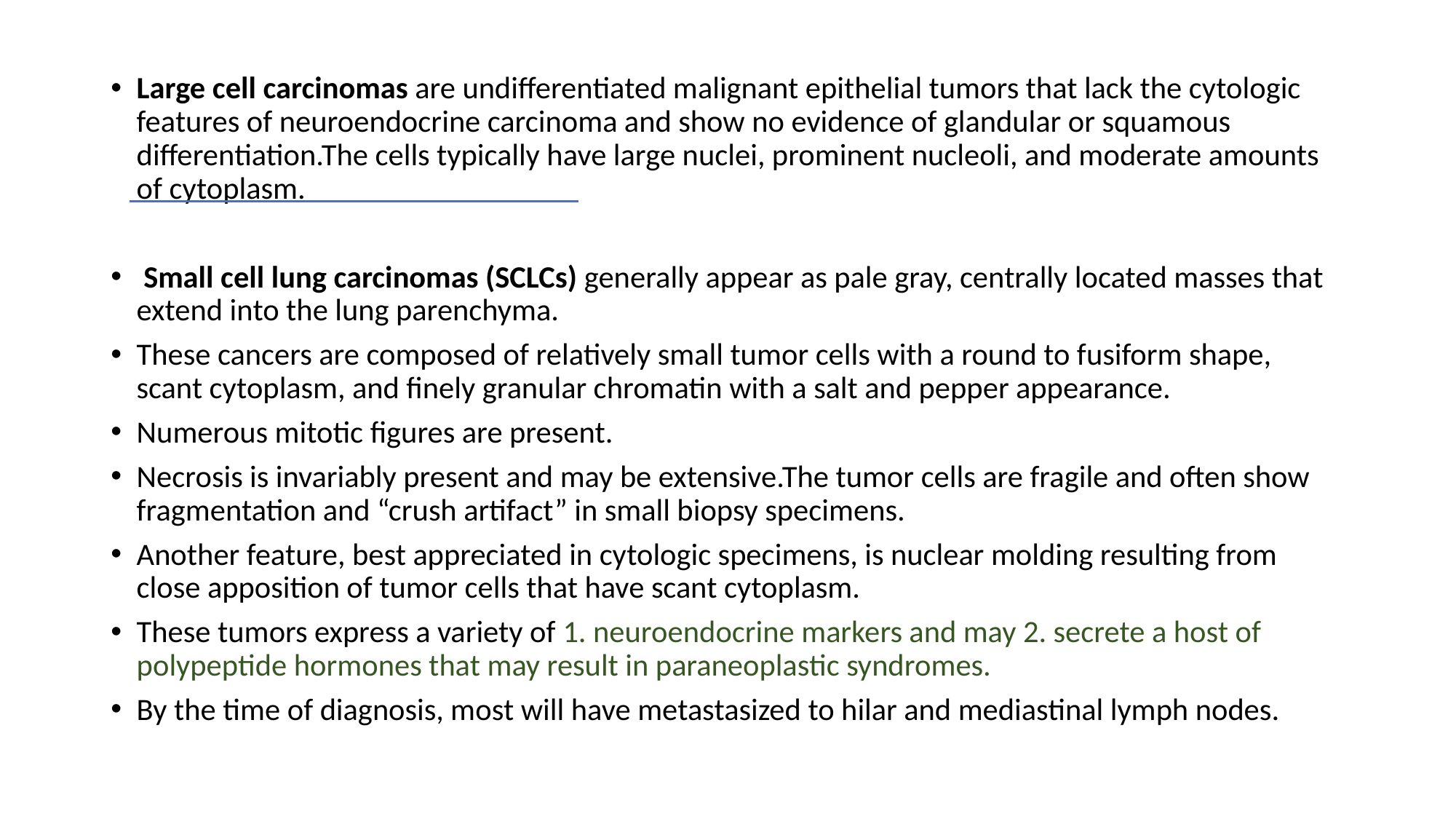

Large cell carcinomas are undifferentiated malignant epithelial tumors that lack the cytologic features of neuroendocrine carcinoma and show no evidence of glandular or squamous differentiation.The cells typically have large nuclei, prominent nucleoli, and moderate amounts of cytoplasm.

 Small cell lung carcinomas (SCLCs) generally appear as pale gray, centrally located masses that extend into the lung parenchyma.
These cancers are composed of relatively small tumor cells with a round to fusiform shape, scant cytoplasm, and finely granular chromatin with a salt and pepper appearance.
Numerous mitotic figures are present.
Necrosis is invariably present and may be extensive.The tumor cells are fragile and often show fragmentation and “crush artifact” in small biopsy specimens.
Another feature, best appreciated in cytologic specimens, is nuclear molding resulting from close apposition of tumor cells that have scant cytoplasm.
These tumors express a variety of 1. neuroendocrine markers and may 2. secrete a host of polypeptide hormones that may result in paraneoplastic syndromes.
By the time of diagnosis, most will have metastasized to hilar and mediastinal lymph nodes.